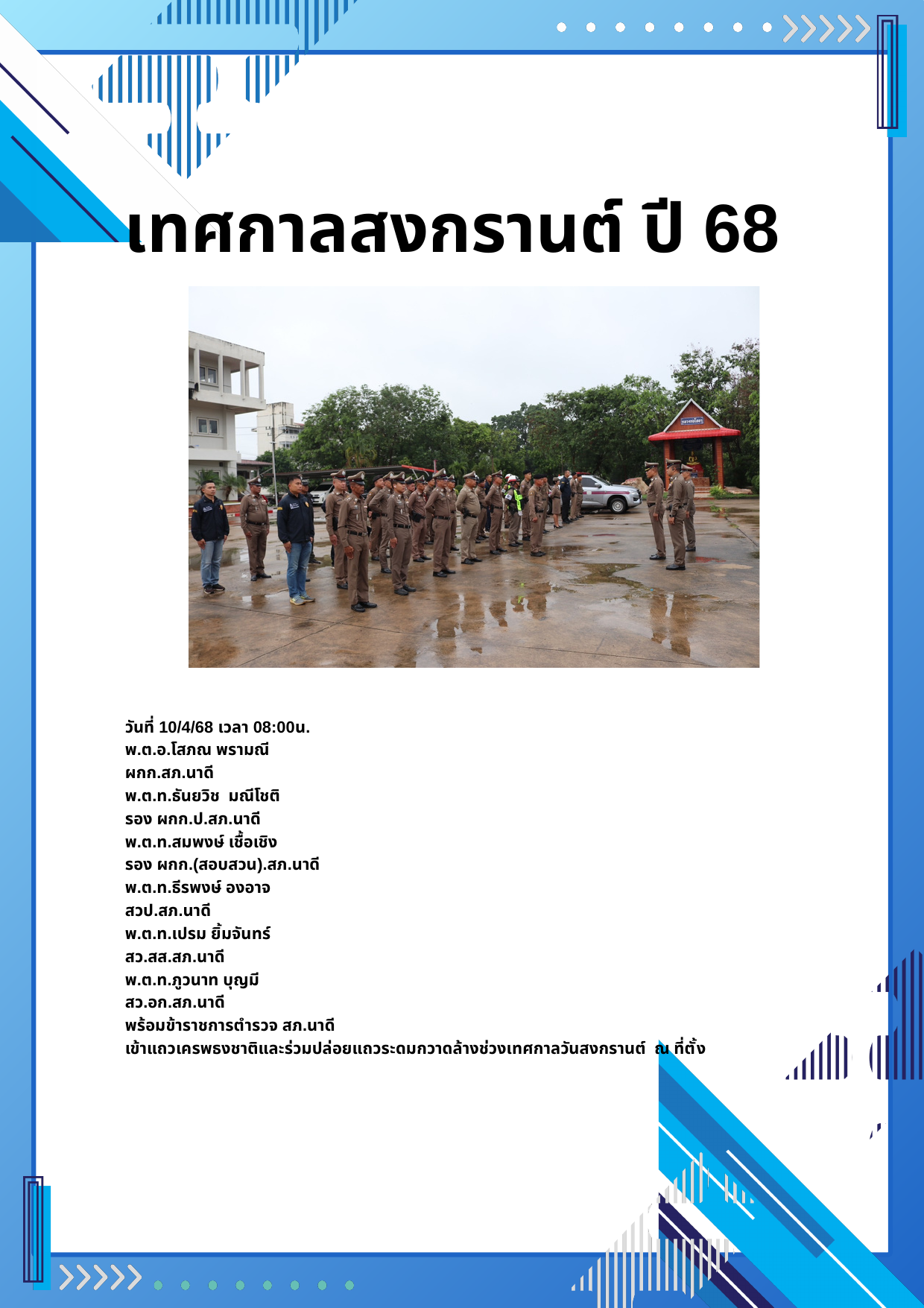

เทศกาลสงกรานต์ ปี 68

วันที่ 10/4/68 เวลา 08:00น.
พ.ต.อ.โสภณ พรามณี
ผกก.สภ.นาดี
พ.ต.ท.ธันยวิช  มณีโชติ
รอง ผกก.ป.สภ.นาดี
พ.ต.ท.สมพงษ์ เชื้อเชิง
รอง ผกก.(สอบสวน).สภ.นาดี
พ.ต.ท.ธีรพงษ์ องอาจ
สวป.สภ.นาดี
พ.ต.ท.เปรม ยิ้มจันทร์
สว.สส.สภ.นาดี
พ.ต.ท.ภูวนาท บุญมี
สว.อก.สภ.นาดี
พร้อมข้าราชการตำรวจ สภ.นาดี
เข้าแถวเครพธงชาติและร่วมปล่อยแถวระดมกวาดล้างช่วงเทศกาลวันสงกรานต์  ณ ที่ตั้ง